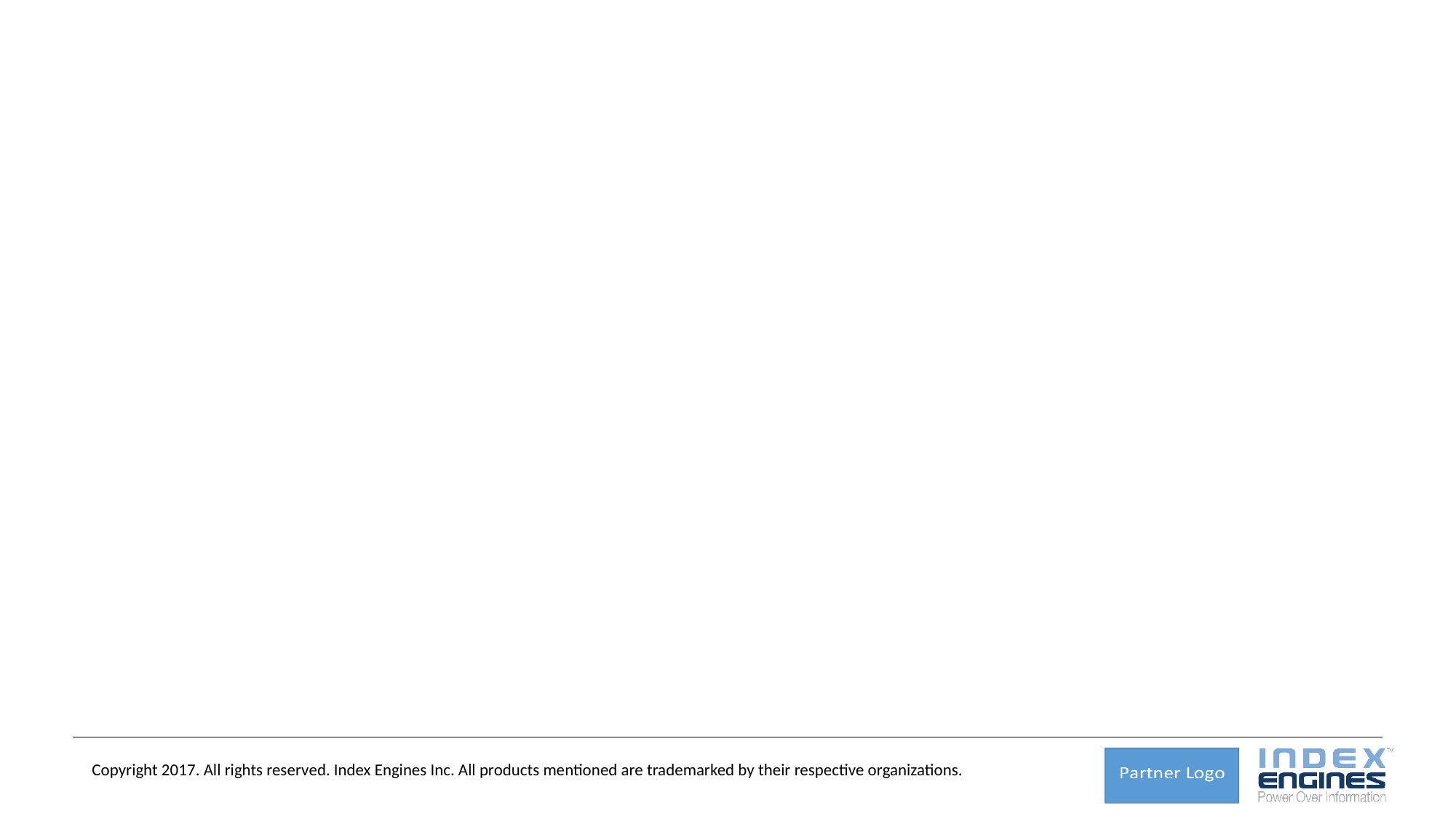

#

Copyright 2017. All rights reserved. Index Engines Inc. All products mentioned are trademarked by their respective organizations.